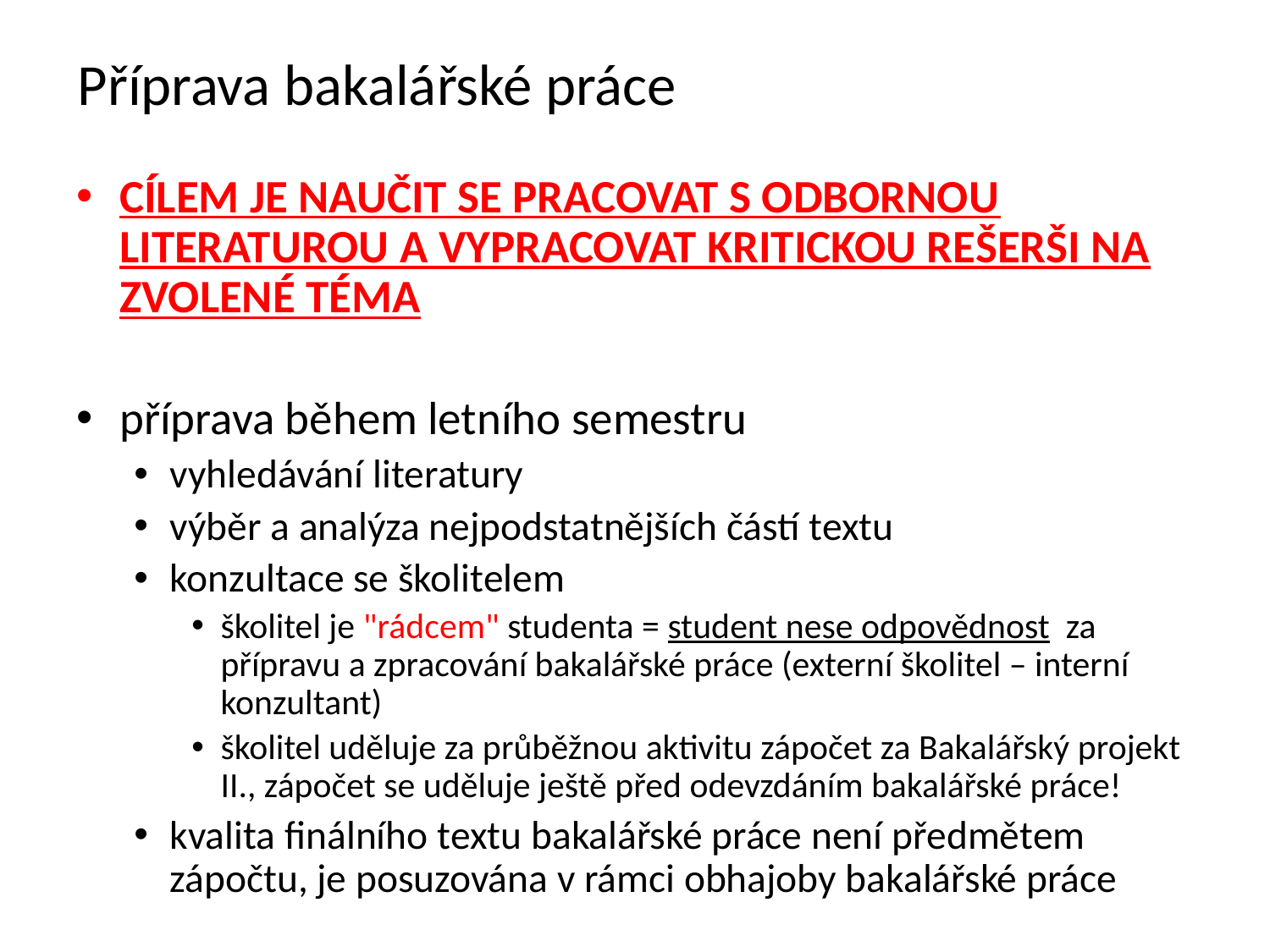

# Příprava bakalářské práce
CÍLEM JE NAUČIT SE PRACOVAT S ODBORNOU LITERATUROU A VYPRACOVAT KRITICKOU REŠERŠI NA ZVOLENÉ TÉMA

příprava během letního semestru
vyhledávání literatury
výběr a analýza nejpodstatnějších částí textu
konzultace se školitelem
školitel je "rádcem" studenta = student nese odpovědnost  za přípravu a zpracování bakalářské práce (externí školitel – interní konzultant)
školitel uděluje za průběžnou aktivitu zápočet za Bakalářský projekt II., zápočet se uděluje ještě před odevzdáním bakalářské práce!
kvalita finálního textu bakalářské práce není předmětem zápočtu, je posuzována v rámci obhajoby bakalářské práce